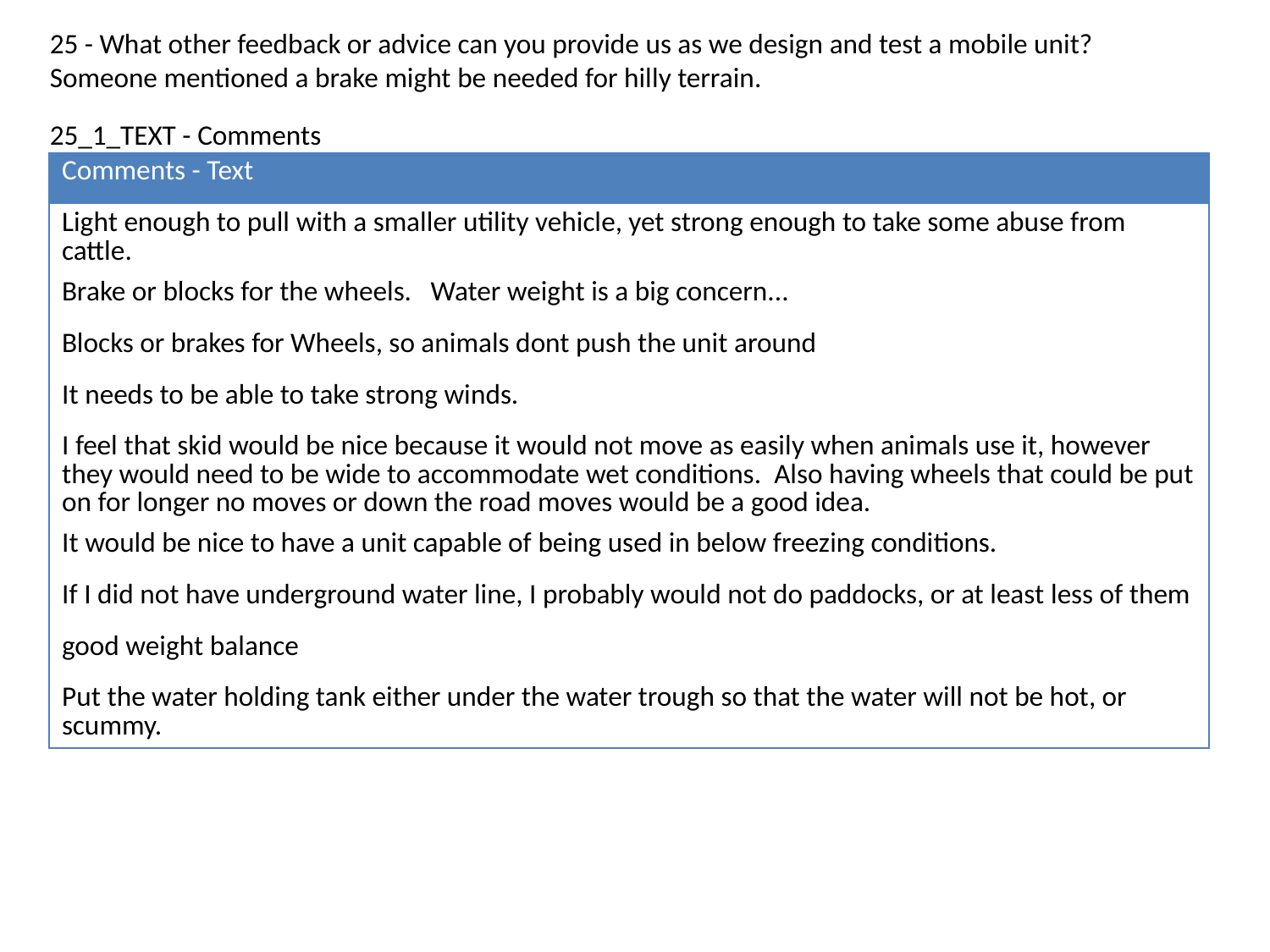

25 - What other feedback or advice can you provide us as we design and test a mobile unit?  Someone mentioned a brake might be needed for hilly terrain.
25_1_TEXT - Comments
| Comments - Text |
| --- |
| Light enough to pull with a smaller utility vehicle, yet strong enough to take some abuse from cattle. |
| Brake or blocks for the wheels. Water weight is a big concern... |
| Blocks or brakes for Wheels, so animals dont push the unit around |
| It needs to be able to take strong winds. |
| I feel that skid would be nice because it would not move as easily when animals use it, however they would need to be wide to accommodate wet conditions. Also having wheels that could be put on for longer no moves or down the road moves would be a good idea. |
| It would be nice to have a unit capable of being used in below freezing conditions. |
| If I did not have underground water line, I probably would not do paddocks, or at least less of them |
| good weight balance |
| Put the water holding tank either under the water trough so that the water will not be hot, or scummy. |